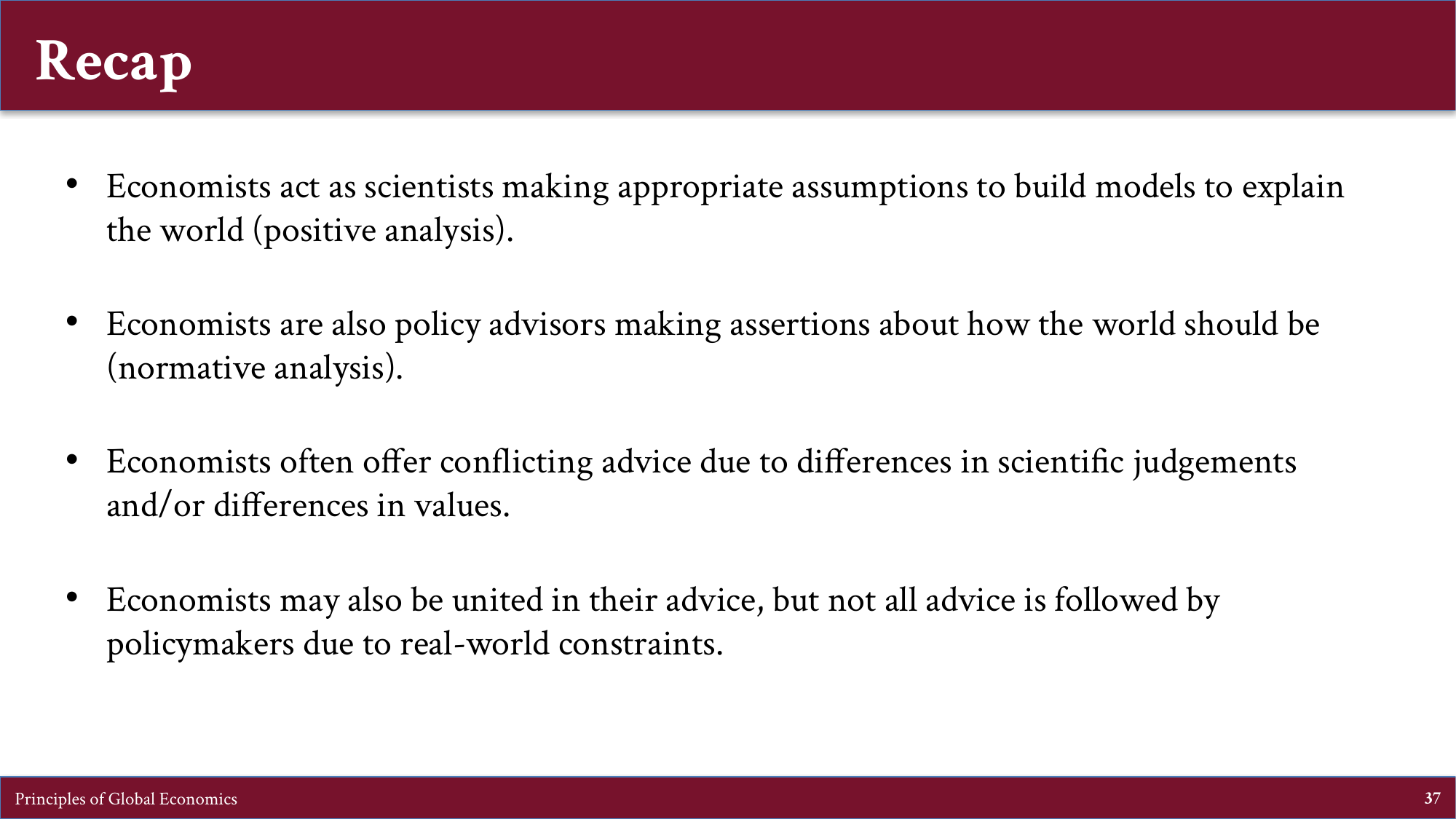

# Recap
Economists act as scientists making appropriate assumptions to build models to explain the world (positive analysis).

Economists are also policy advisors making assertions about how the world should be (normative analysis).

Economists often offer conflicting advice due to differences in scientific judgements and/or differences in values.

Economists may also be united in their advice, but not all advice is followed by policymakers due to real-world constraints.

 Principles of Global Economics
37